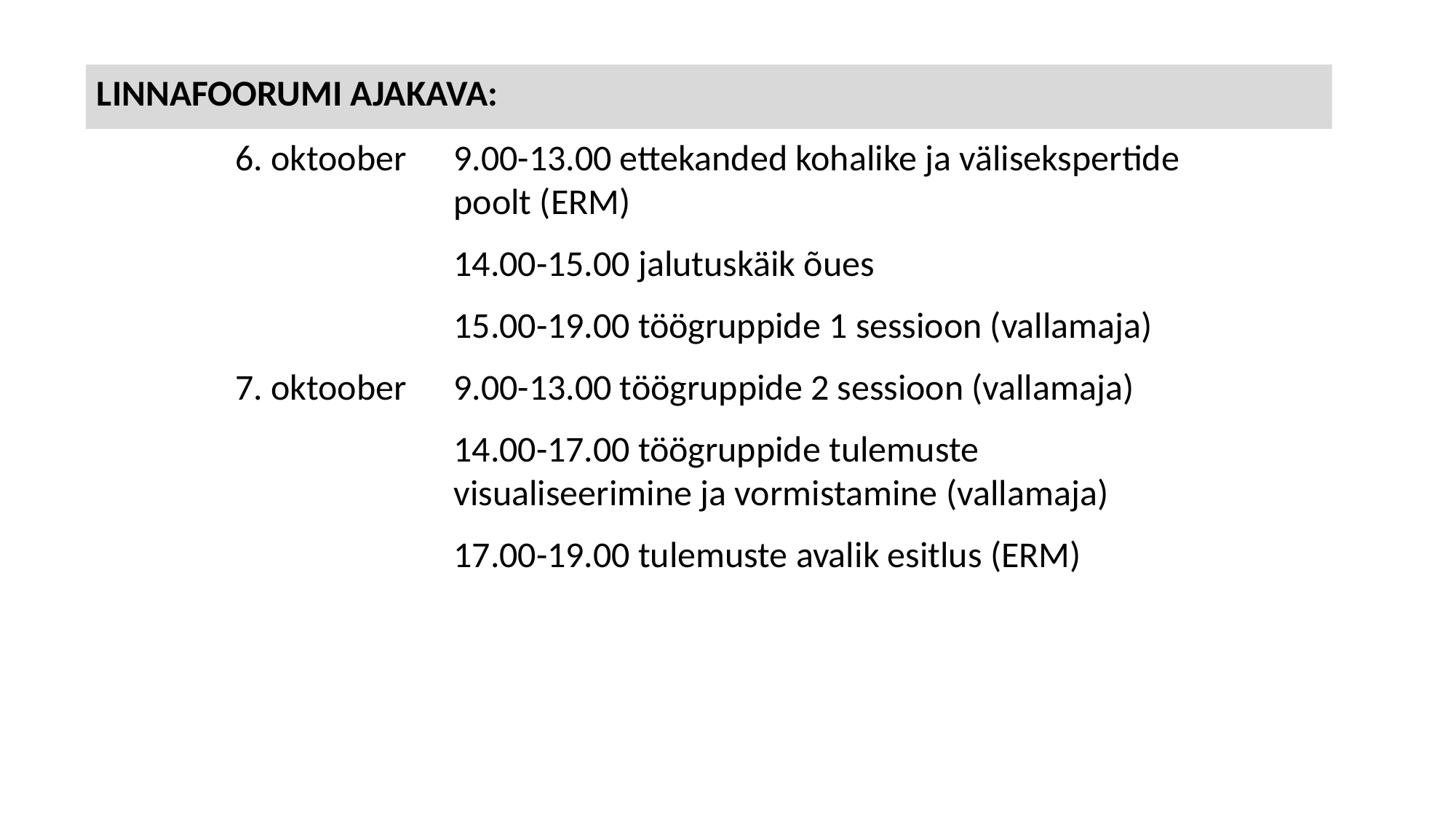

LINNAFOORUMI AJAKAVA:
6. oktoober   	9.00-13.00 ettekanded kohalike ja välisekspertide 		poolt (ERM)
		14.00-15.00 jalutuskäik õues
		15.00-19.00 töögruppide 1 sessioon (vallamaja)
7. oktoober  	9.00-13.00 töögruppide 2 sessioon (vallamaja)
		14.00-17.00 töögruppide tulemuste 				visualiseerimine ja vormistamine (vallamaja)
		17.00-19.00 tulemuste avalik esitlus (ERM)
4